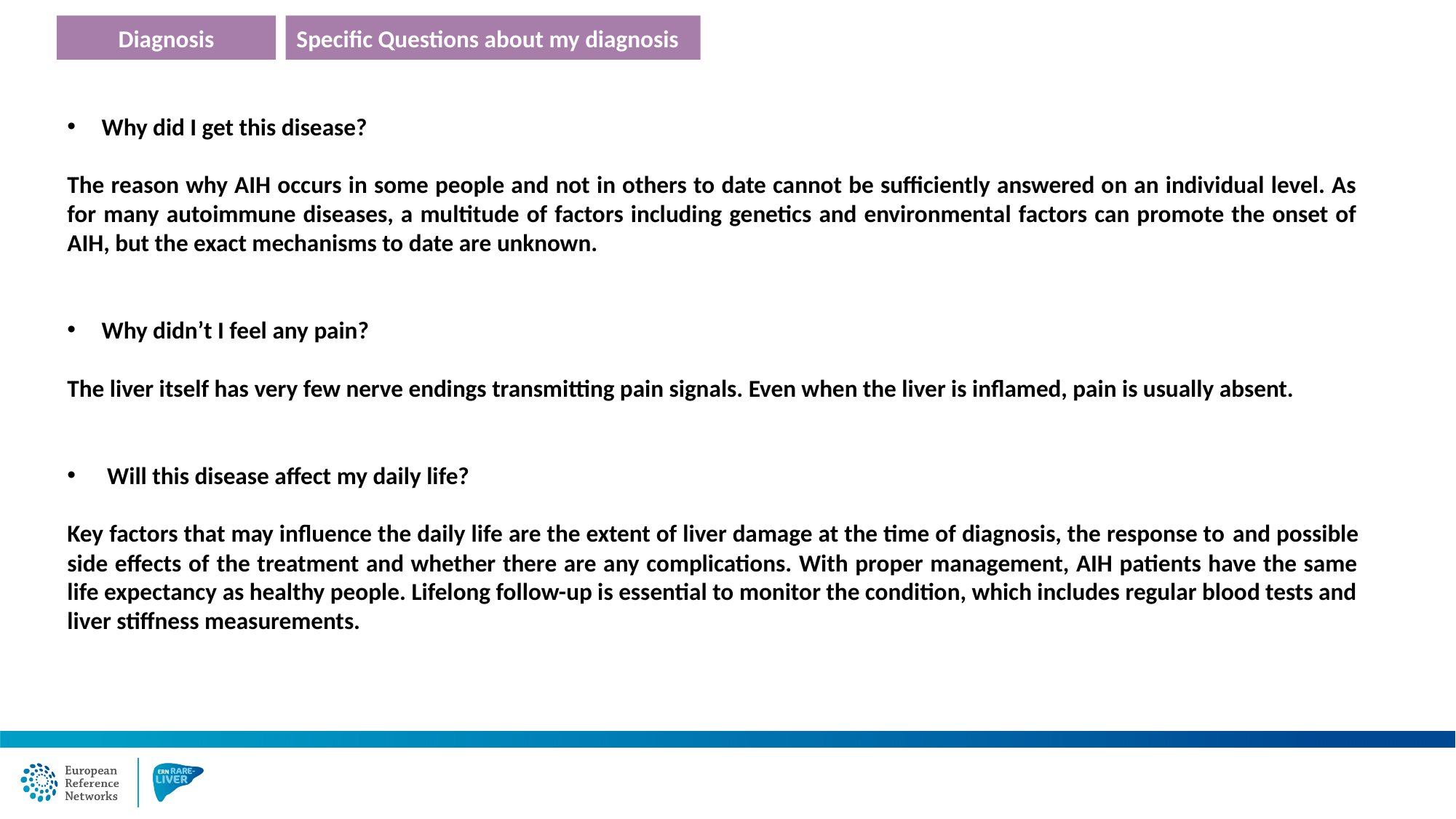

Diagnosis
Specific Questions about my diagnosis
Why did I get this disease?

The reason why AIH occurs in some people and not in others to date cannot be sufficiently answered on an individual level. As for many autoimmune diseases, a multitude of factors including genetics and environmental factors can promote the onset of AIH, but the exact mechanisms to date are unknown.

Why didn’t I feel any pain?

The liver itself has very few nerve endings transmitting pain signals. Even when the liver is inflamed, pain is usually absent.

 Will this disease affect my daily life?

Key factors that may influence the daily life are the extent of liver damage at the time of diagnosis, the response to and possible side effects of the treatment and whether there are any complications. With proper management, AIH patients have the same life expectancy as healthy people. Lifelong follow-up is essential to monitor the condition, which includes regular blood tests and liver stiffness measurements.